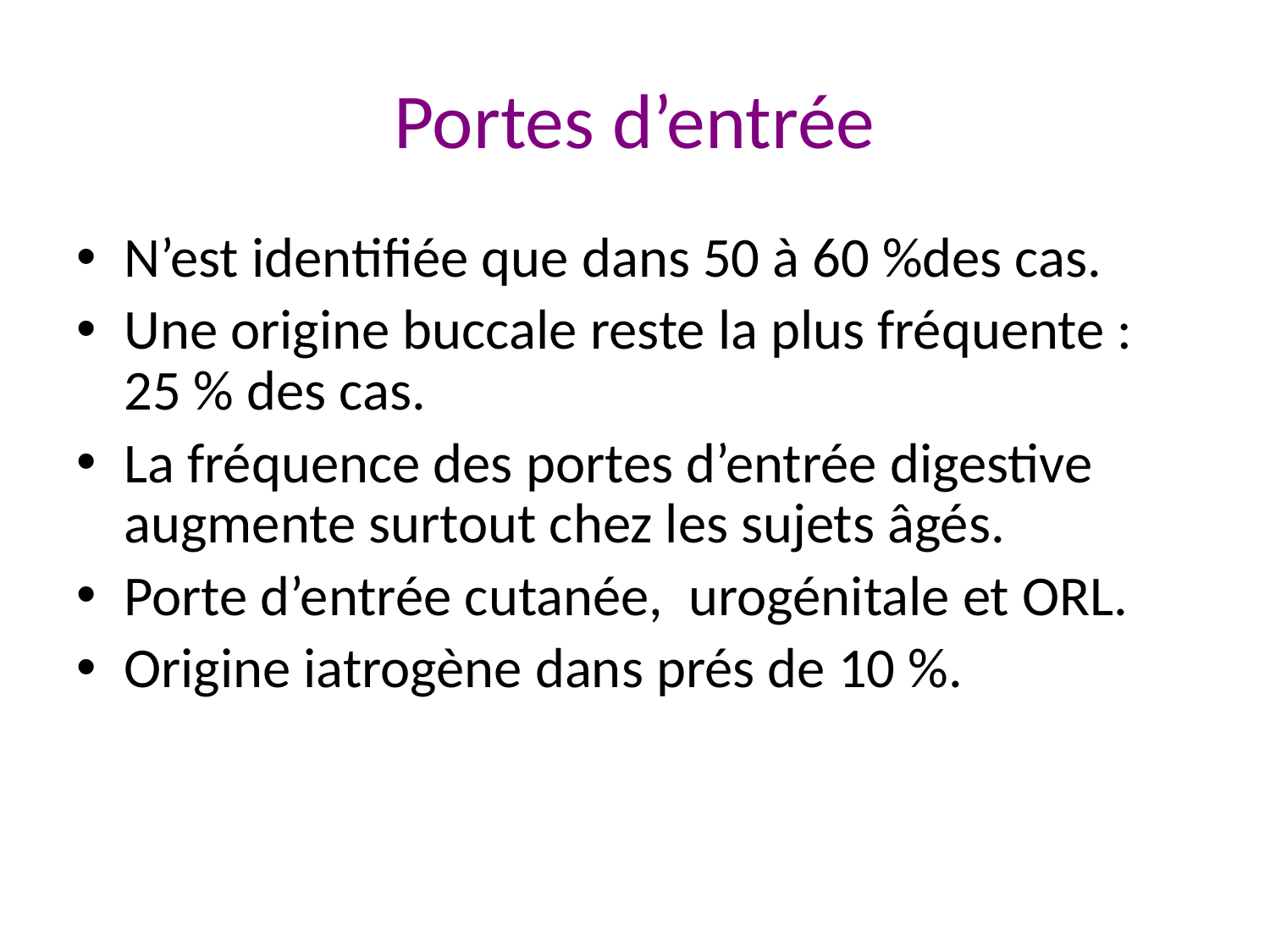

# Portes d’entrée
N’est identifiée que dans 50 à 60 %des cas.
Une origine buccale reste la plus fréquente : 25 % des cas.
La fréquence des portes d’entrée digestive augmente surtout chez les sujets âgés.
Porte d’entrée cutanée,  urogénitale et ORL.
Origine iatrogène dans prés de 10 %.